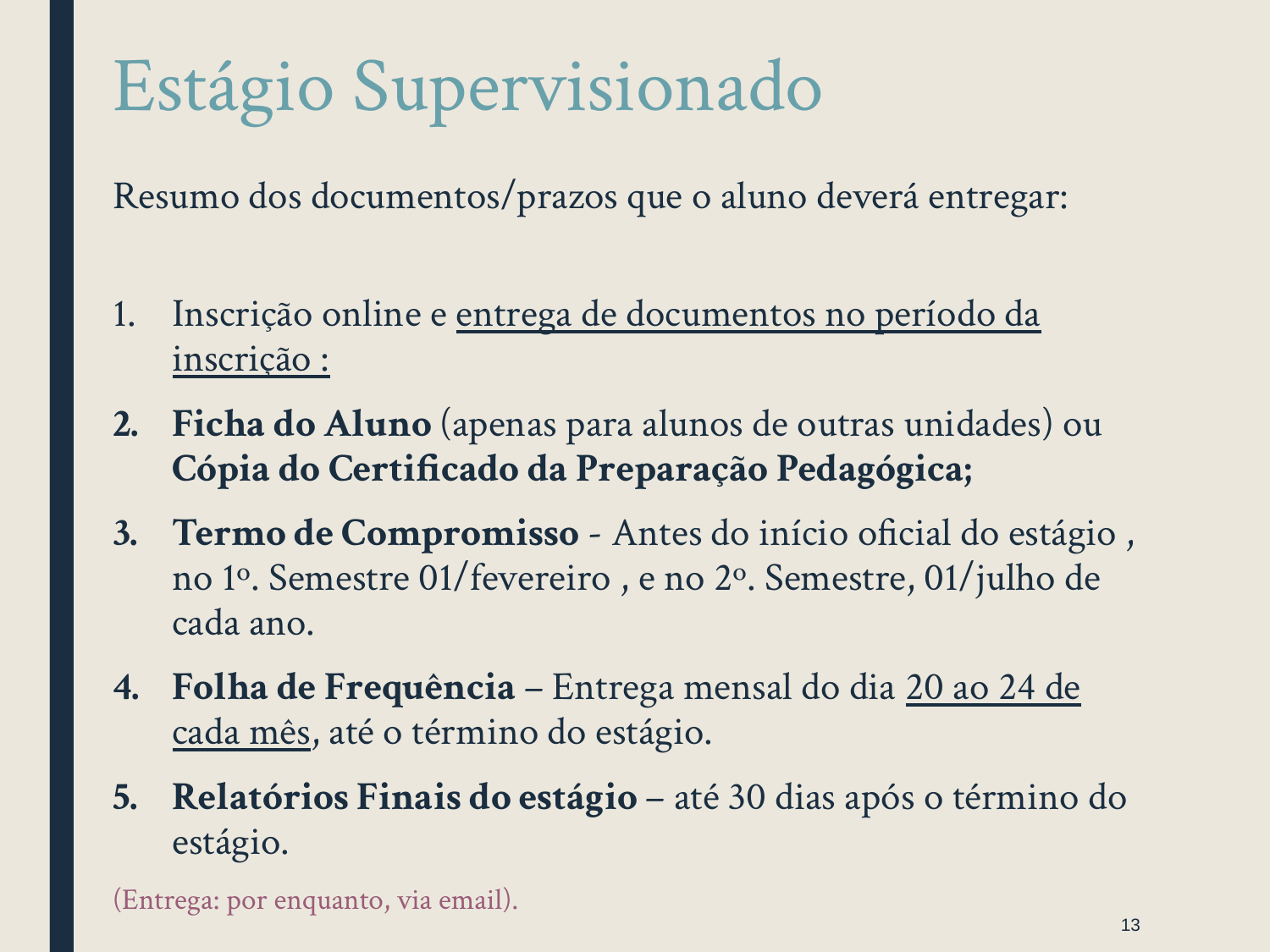

# Estágio Supervisionado
Resumo dos documentos/prazos que o aluno deverá entregar:

Inscrição online e entrega de documentos no período da inscrição :
Ficha do Aluno (apenas para alunos de outras unidades) ou  Cópia do Certificado da Preparação Pedagógica;
Termo de Compromisso - Antes do início oficial do estágio , no 1º. Semestre 01/fevereiro , e no 2º. Semestre, 01/julho de cada ano.
Folha de Frequência – Entrega mensal do dia 20 ao 24 de cada mês, até o término do estágio.
Relatórios Finais do estágio – até 30 dias após o término do estágio.
(Entrega: por enquanto, via email).

13